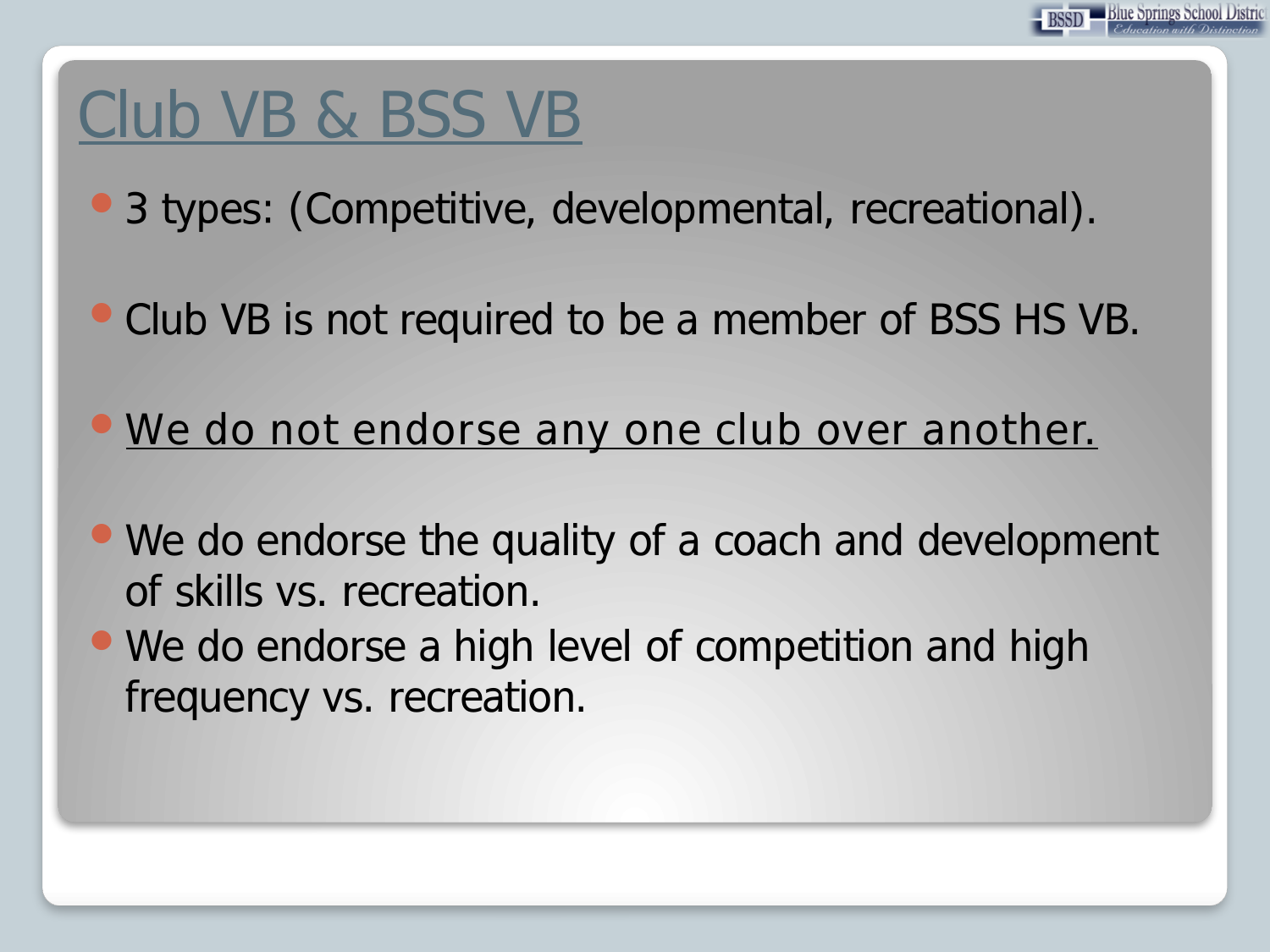

# Club VB & BSS VB
3 types: (Competitive, developmental, recreational).

Club VB is not required to be a member of BSS HS VB.

We do not endorse any one club over another.

We do endorse the quality of a coach and development of skills vs. recreation.
We do endorse a high level of competition and high frequency vs. recreation.